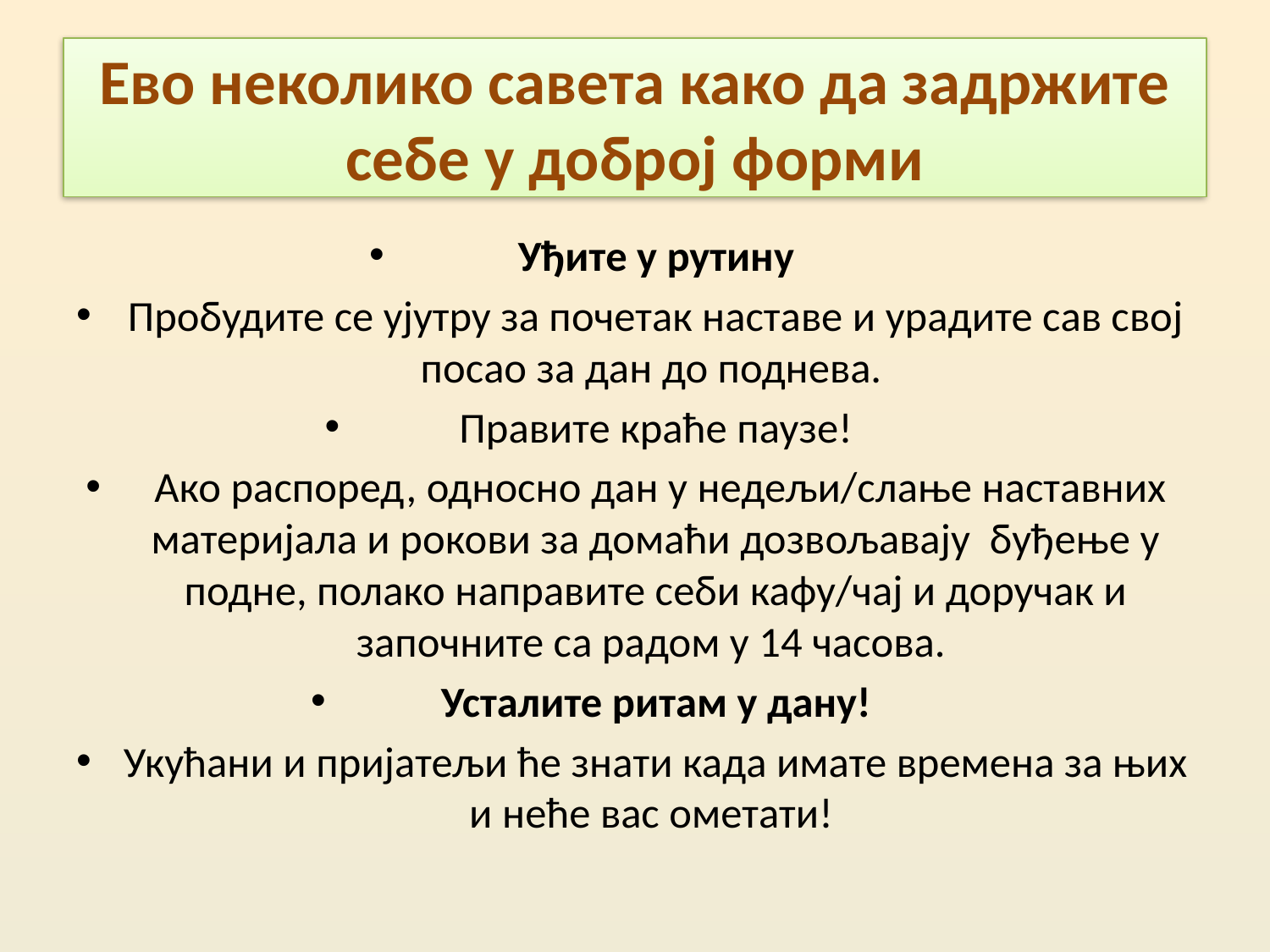

# Eво неколико савета како да задржите себе у доброј форми
Уђите у рутину
Пробудите се ујутру за почетак наставе и урадите сав свој посао за дан до поднева.
Правите краће паузе!
 Ако распоред, односно дан у недељи/слање наставних материјала и рокови за домаћи дозвољавају  буђење у подне, полако направите себи кафу/чај и доручак и започните са радом у 14 часова.
Усталите ритам у дану!
Укућани и пријатељи ће знати када имате времена за њих и неће вас ометати!